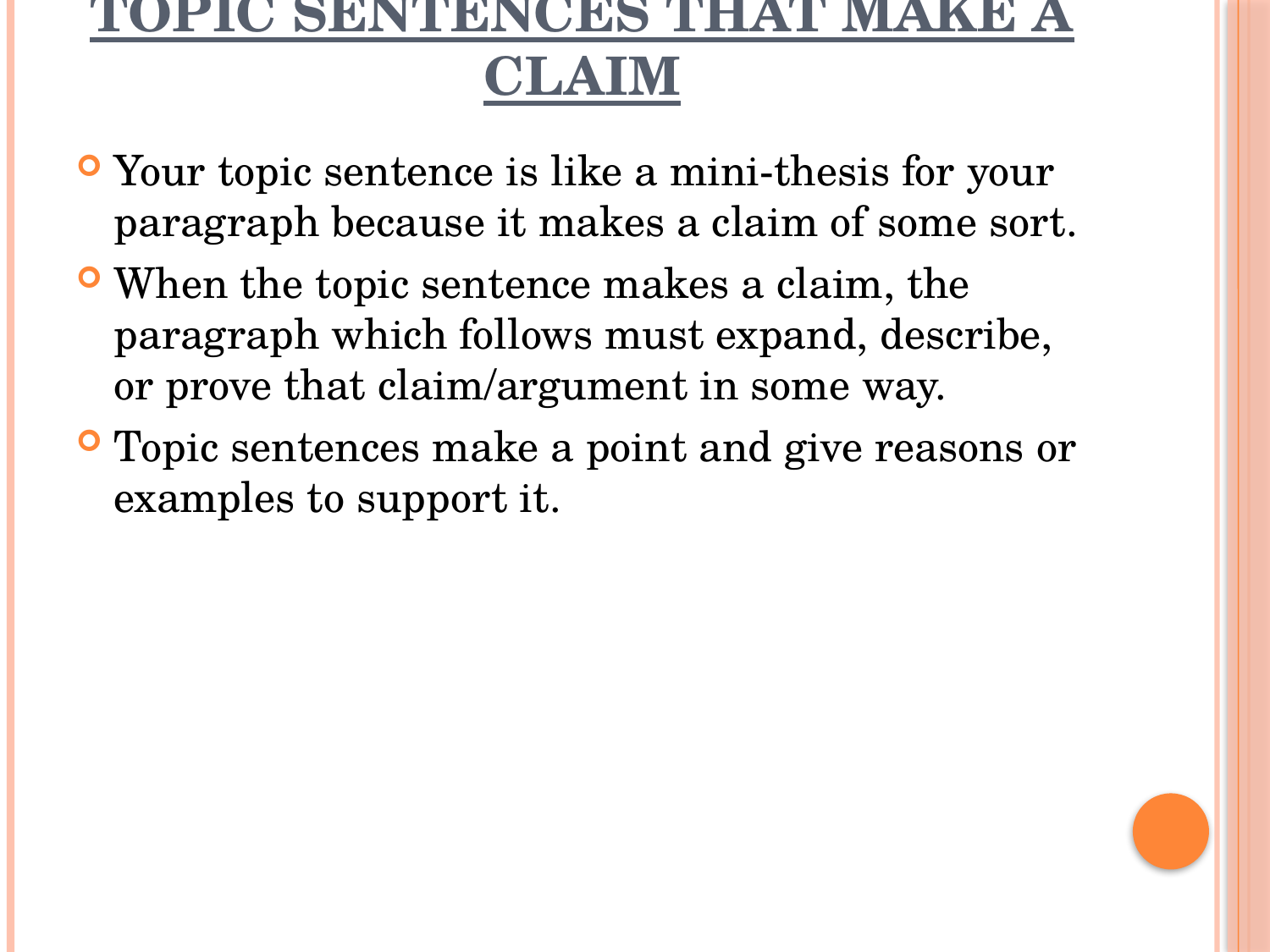

# Topic Sentences That Make a Claim
Your topic sentence is like a mini-thesis for your paragraph because it makes a claim of some sort.
When the topic sentence makes a claim, the paragraph which follows must expand, describe, or prove that claim/argument in some way.
Topic sentences make a point and give reasons or examples to support it.